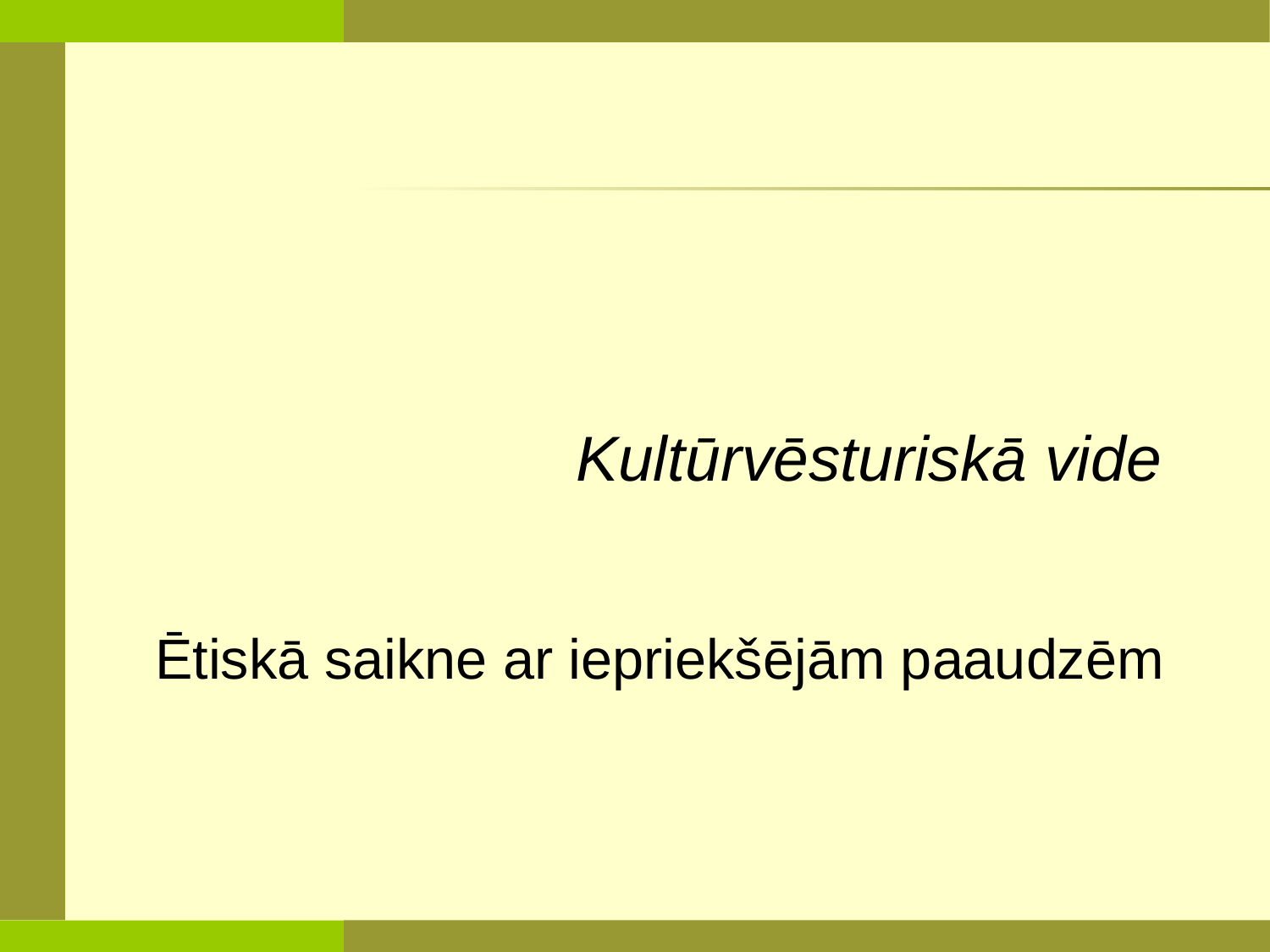

# Kultūrvēsturiskā vide
Ētiskā saikne ar iepriekšējām paaudzēm